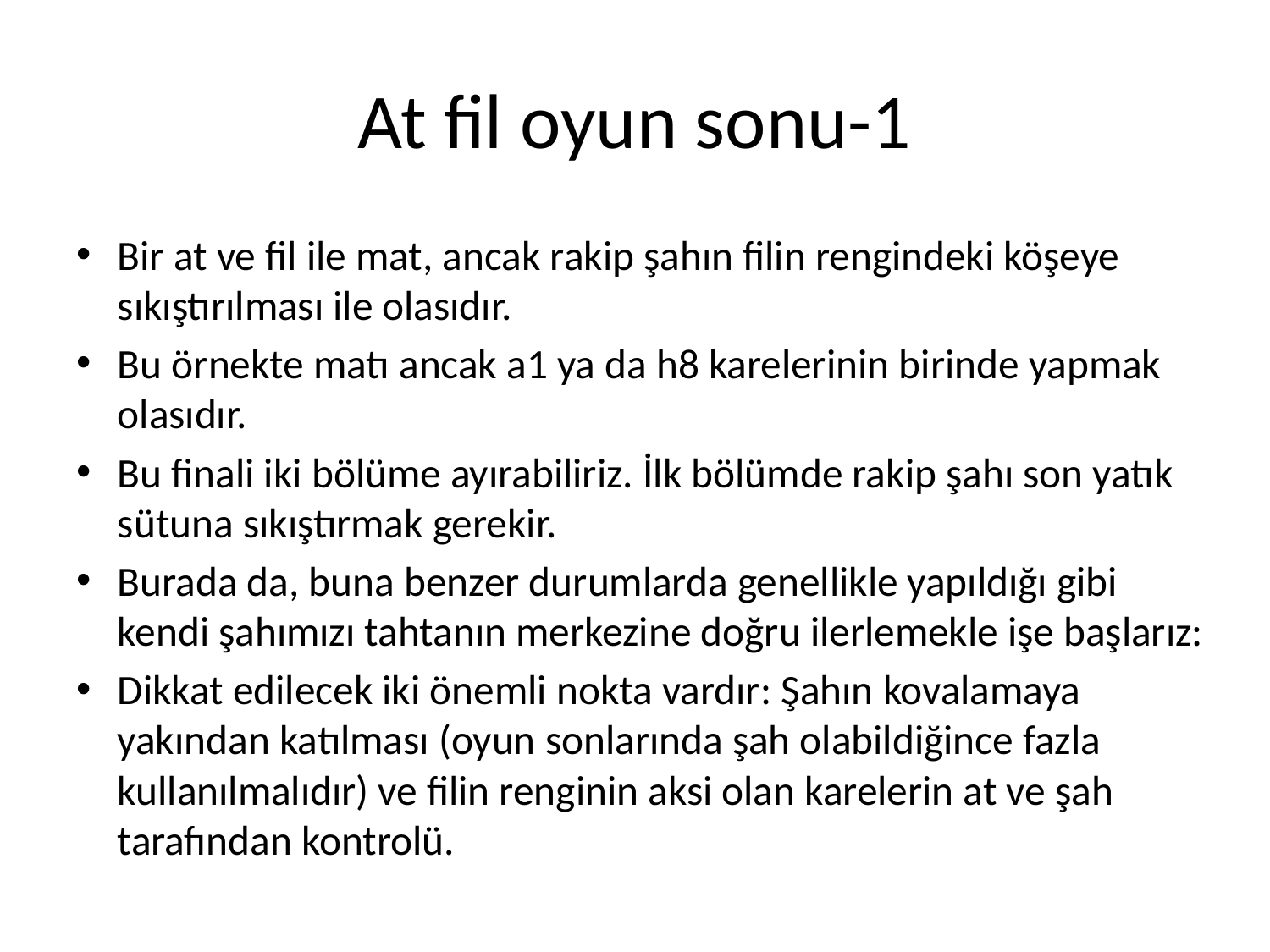

# At fil oyun sonu-1
Bir at ve fil ile mat, ancak rakip şahın filin rengindeki köşeye sıkıştırılması ile olasıdır.
Bu örnekte matı ancak a1 ya da h8 karelerinin birinde yapmak olasıdır.
Bu finali iki bölüme ayırabiliriz. İlk bölümde rakip şahı son yatık sütuna sıkıştırmak gerekir.
Burada da, buna benzer durumlarda genellikle yapıldığı gibi kendi şahımızı tahtanın merkezine doğru ilerlemekle işe başlarız:
Dikkat edilecek iki önemli nokta vardır: Şahın kovalamaya yakından katılması (oyun sonlarında şah olabildiğince fazla kullanılmalıdır) ve filin renginin aksi olan karelerin at ve şah tarafından kontrolü.